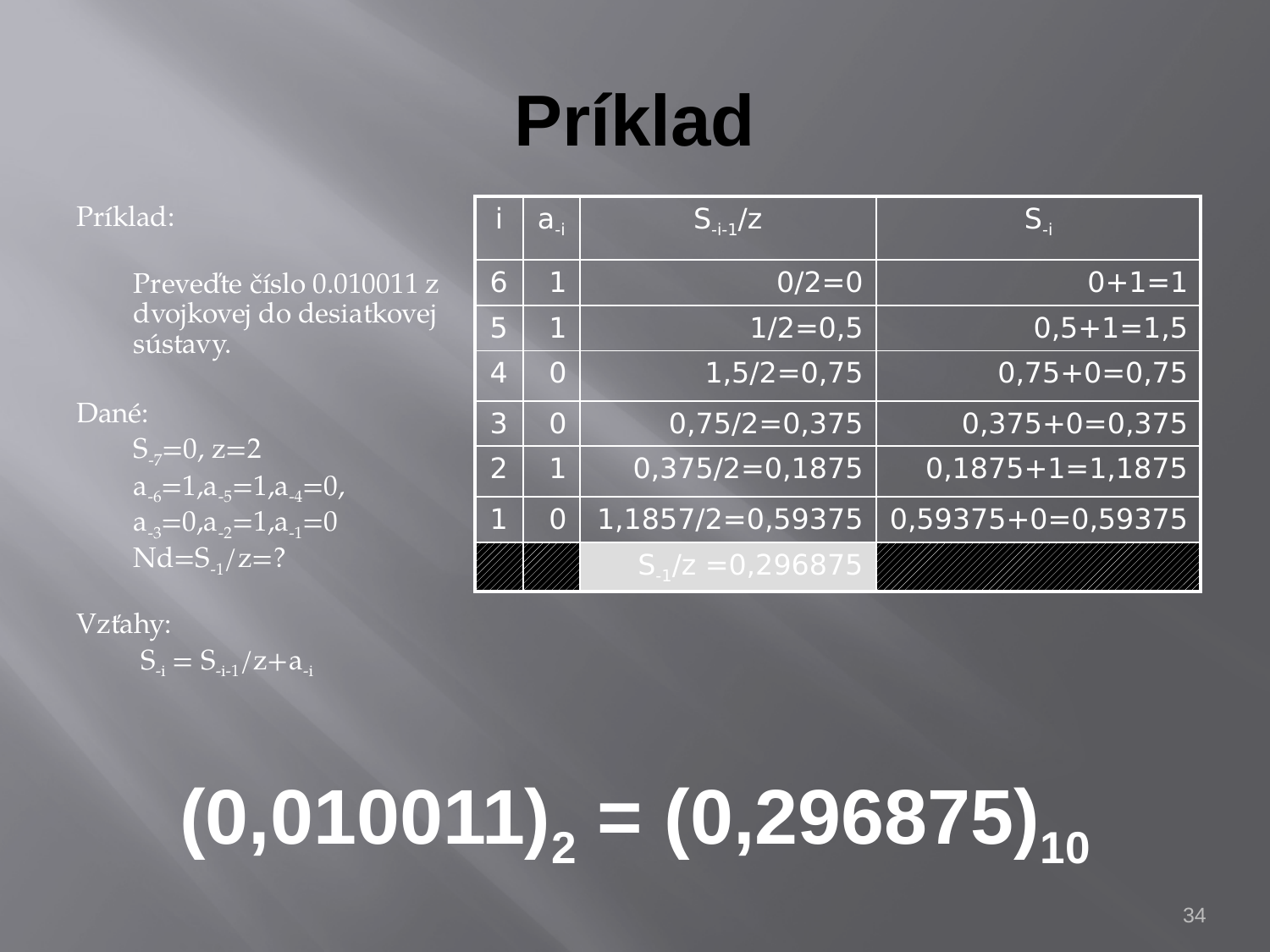

# Príklad
Príklad:
	Preveďte číslo 0.010011 z dvojkovej do desiatkovej sústavy.

Dané:
	S-7=0, z=2
	a-6=1,a-5=1,a-4=0,
	a-3=0,a-2=1,a-1=0
	Nd=S-1/z=?

Vzťahy:
	 S-i = S-i-1/z+a-i
| i | a-i | S-i-1/z | S-i |
| --- | --- | --- | --- |
| 6 | 1 | 0/2=0 | 0+1=1 |
| 5 | 1 | 1/2=0,5 | 0,5+1=1,5 |
| 4 | 0 | 1,5/2=0,75 | 0,75+0=0,75 |
| 3 | 0 | 0,75/2=0,375 | 0,375+0=0,375 |
| 2 | 1 | 0,375/2=0,1875 | 0,1875+1=1,1875 |
| 1 | 0 | 1,1857/2=0,59375 | 0,59375+0=0,59375 |
|  |  | S-1/z =0,296875 |  |

(0,010011)2 = (0,296875)10
34